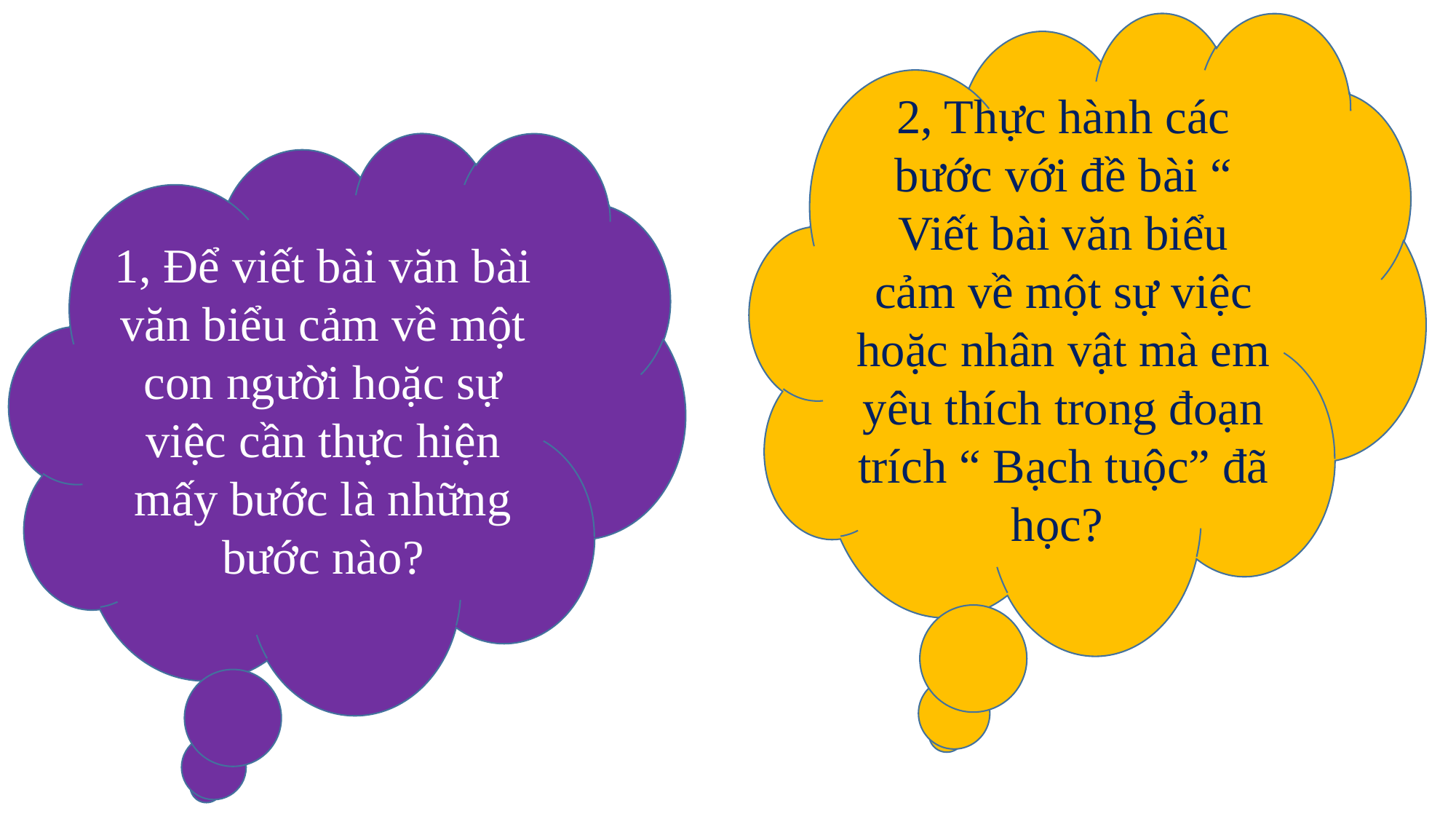

2, Thực hành các bước với đề bài “ Viết bài văn biểu cảm về một sự việc hoặc nhân vật mà em yêu thích trong đoạn trích “ Bạch tuộc” đã học?
1, Để viết bài văn bài văn biểu cảm về một con người hoặc sự việc cần thực hiện mấy bước là những bước nào?